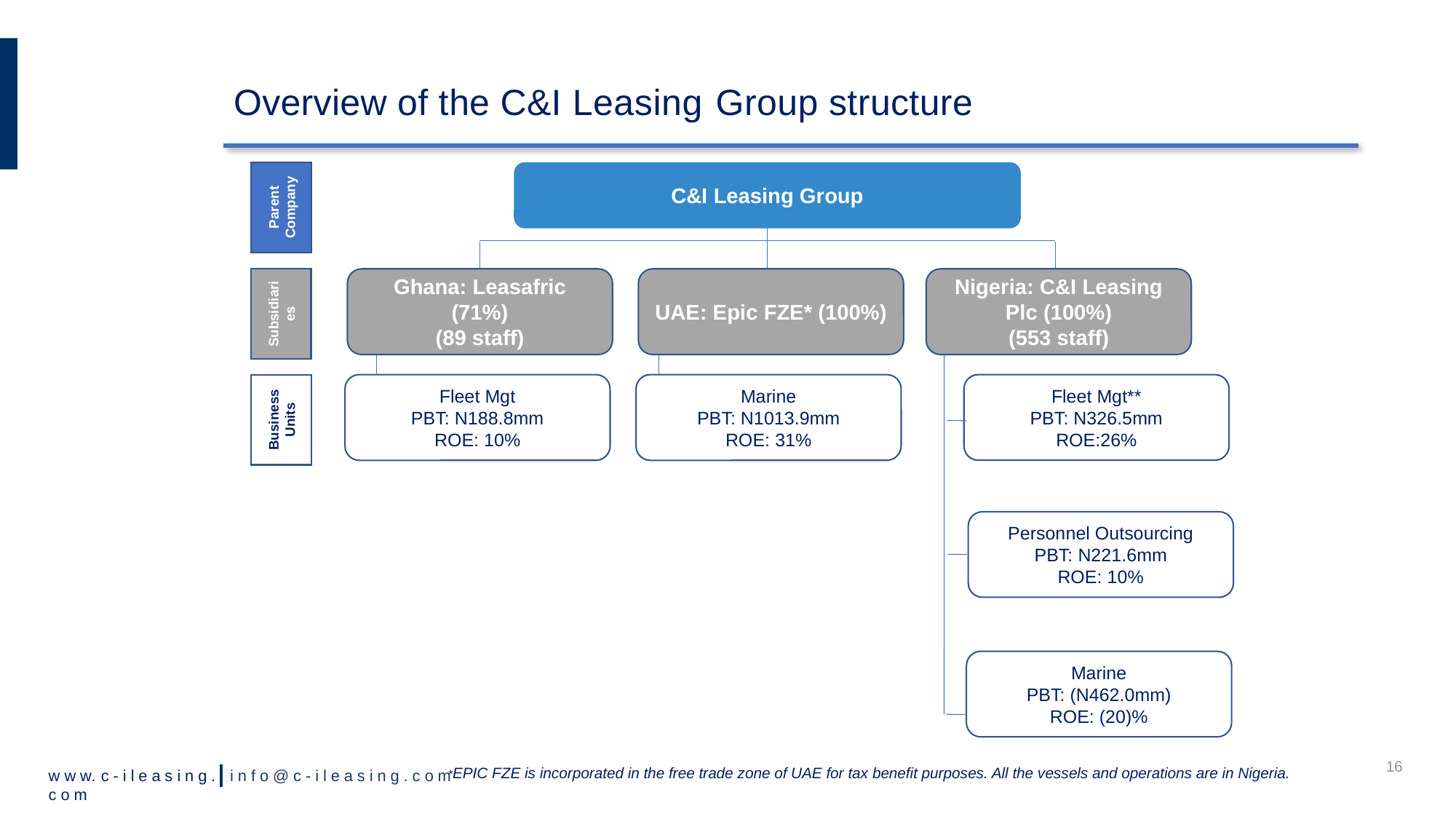

# Overview of the C&I Leasing Group structure
C&I Leasing Group
Parent Company
Subsidiaries
Ghana: Leasafric (71%)
(89 staff)
UAE: Epic FZE* (100%)
Nigeria: C&I Leasing Plc (100%)
(553 staff)
Business Units
Fleet Mgt
PBT: N188.8mm
ROE: 10%
Marine
PBT: N1013.9mm
ROE: 31%
Fleet Mgt**
PBT: N326.5mm
ROE:26%
Personnel Outsourcing
PBT: N221.6mm
ROE: 10%
Marine
PBT: (N462.0mm)
ROE: (20)%
16
*EPIC FZE is incorporated in the free trade zone of UAE for tax benefit purposes. All the vessels and operations are in Nigeria.